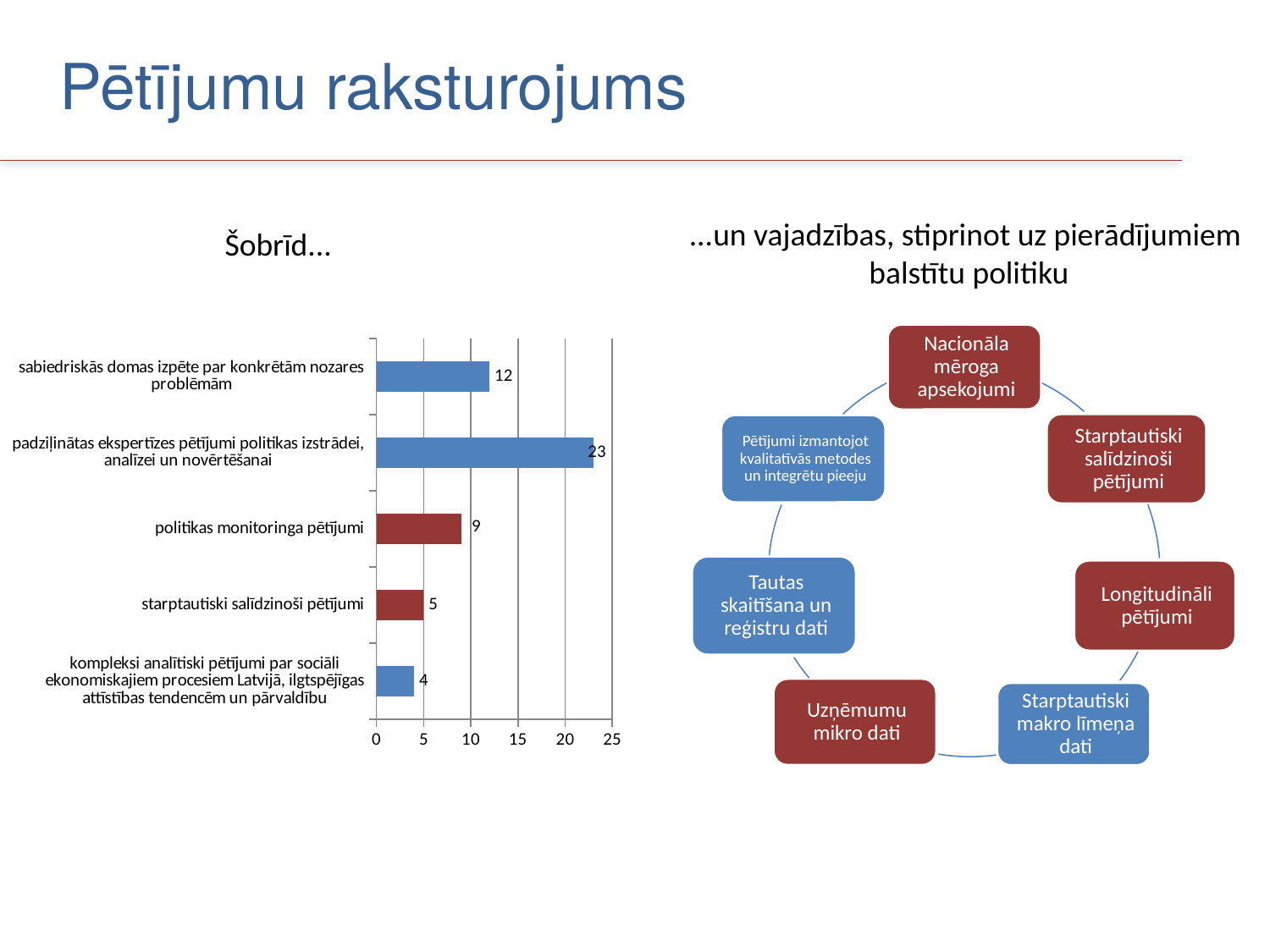

# Pētījumu raksturojums
...un vajadzības, stiprinot uz pierādījumiem
balstītu politiku
Šobrīd...
Nacionāla mēroga apsekojumi
Starptautiski salīdzinoši pētījumi
Longitudināli pētījumi
Starptautiski makro līmeņa dati
Uzņēmumu mikro dati
Tautas skaitīšana un reģistru dati
Pētījumi izmantojot kvalitatīvās metodes un integrētu pieeju

### Chart

| Category |  |
|---|---|
| kompleksi analītiski pētījumi par sociāli ekonomiskajiem procesiem Latvijā, ilgtspējīgas attīstības tendencēm un pārvaldību | 4.0 |
| starptautiski salīdzinoši pētījumi | 5.0 |
| politikas monitoringa pētījumi | 9.0 |
| padziļinātas ekspertīzes pētījumi politikas izstrādei, analīzei un novērtēšanai | 23.0 |
| sabiedriskās domas izpēte par konkrētām nozares problēmām | 12.0 |